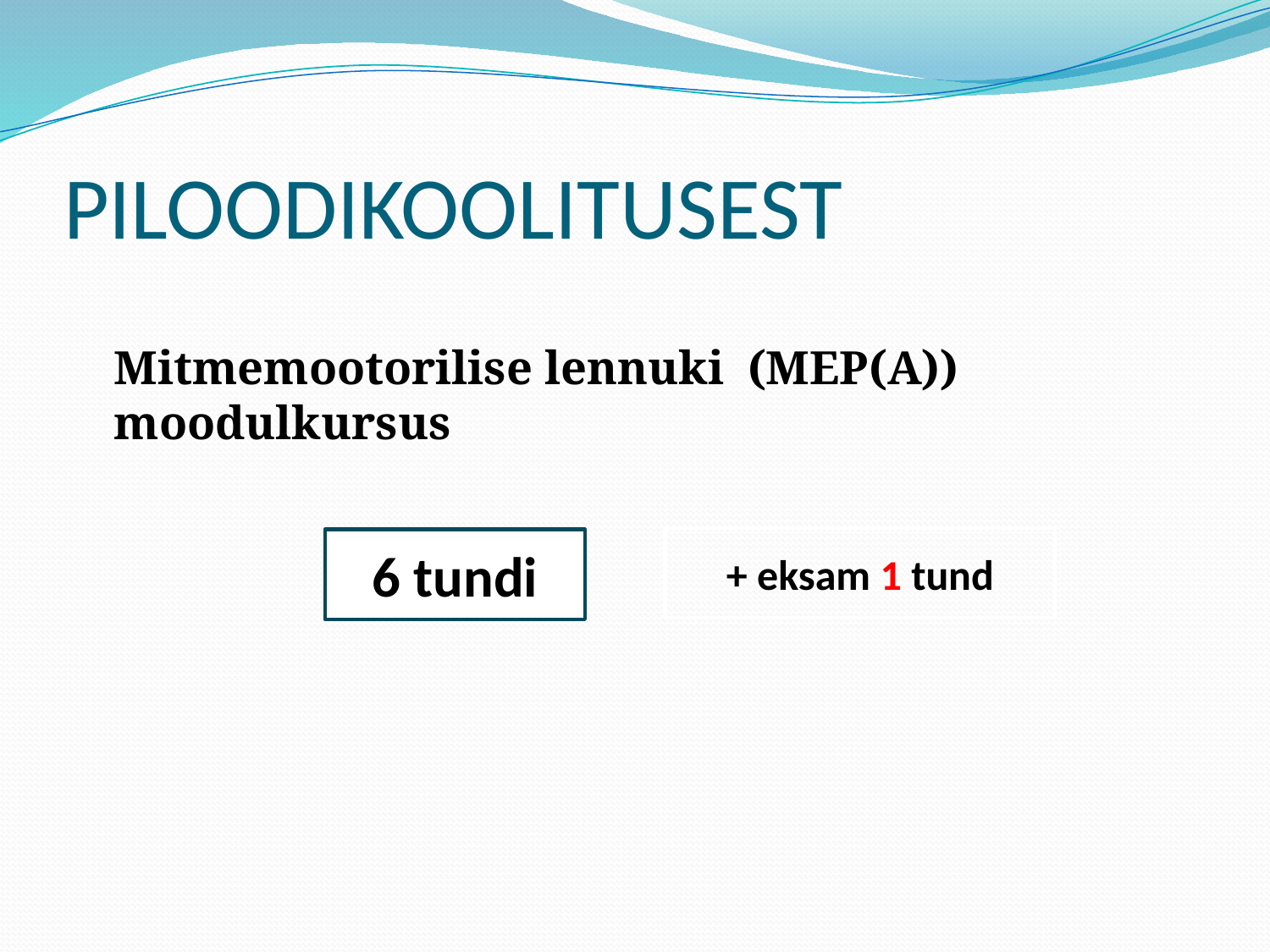

# PILOODIKOOLITUSEST

	Mitmemootorilise lennuki  (MEP(A)) moodulkursus

+ eksam 1 tund
6 tundi